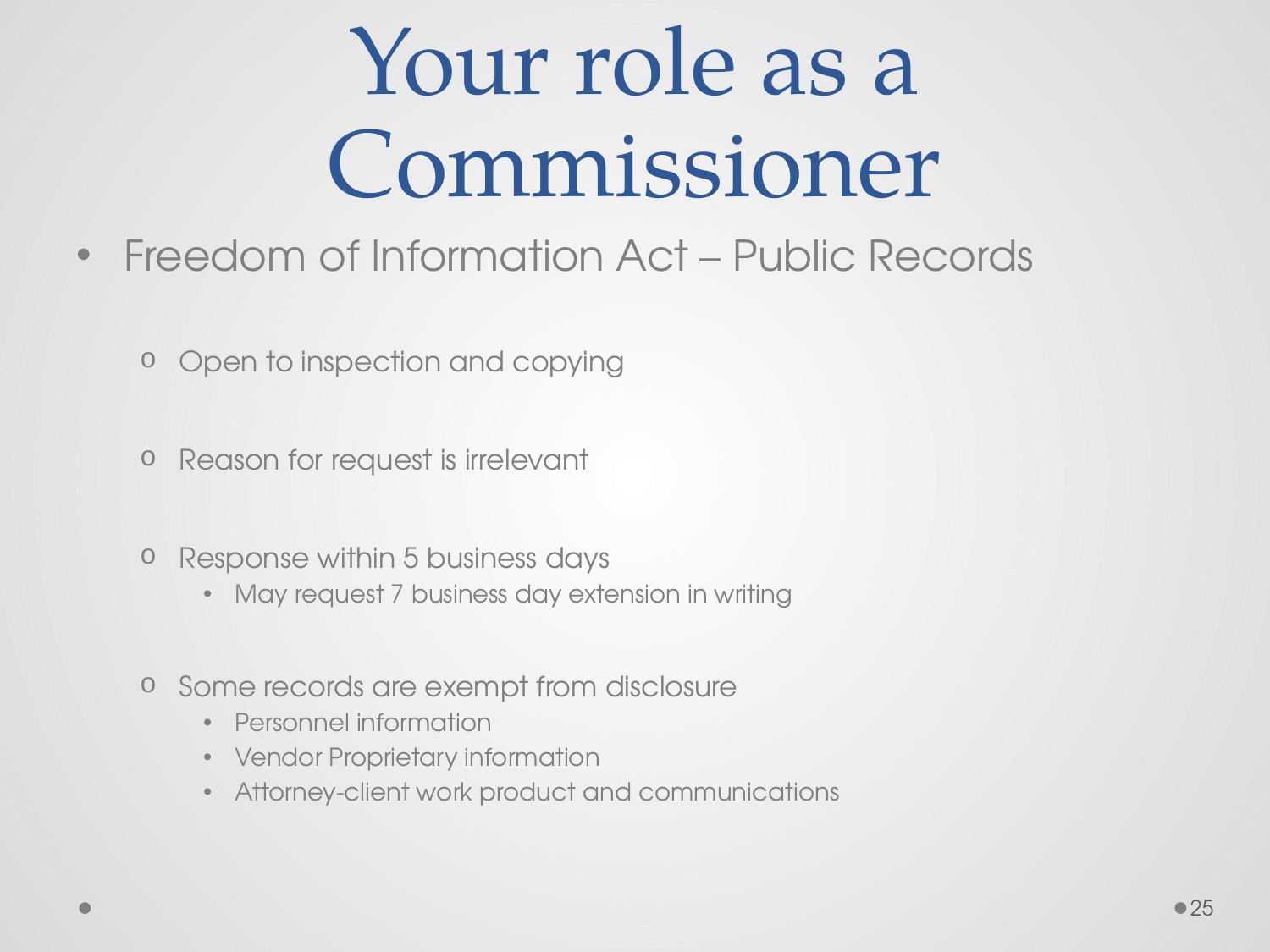

# Your role as a Commissioner
Freedom of Information Act – Public Records

Open to inspection and copying

Reason for request is irrelevant

Response within 5 business days
May request 7 business day extension in writing

Some records are exempt from disclosure
Personnel information
Vendor Proprietary information
Attorney-client work product and communications

25